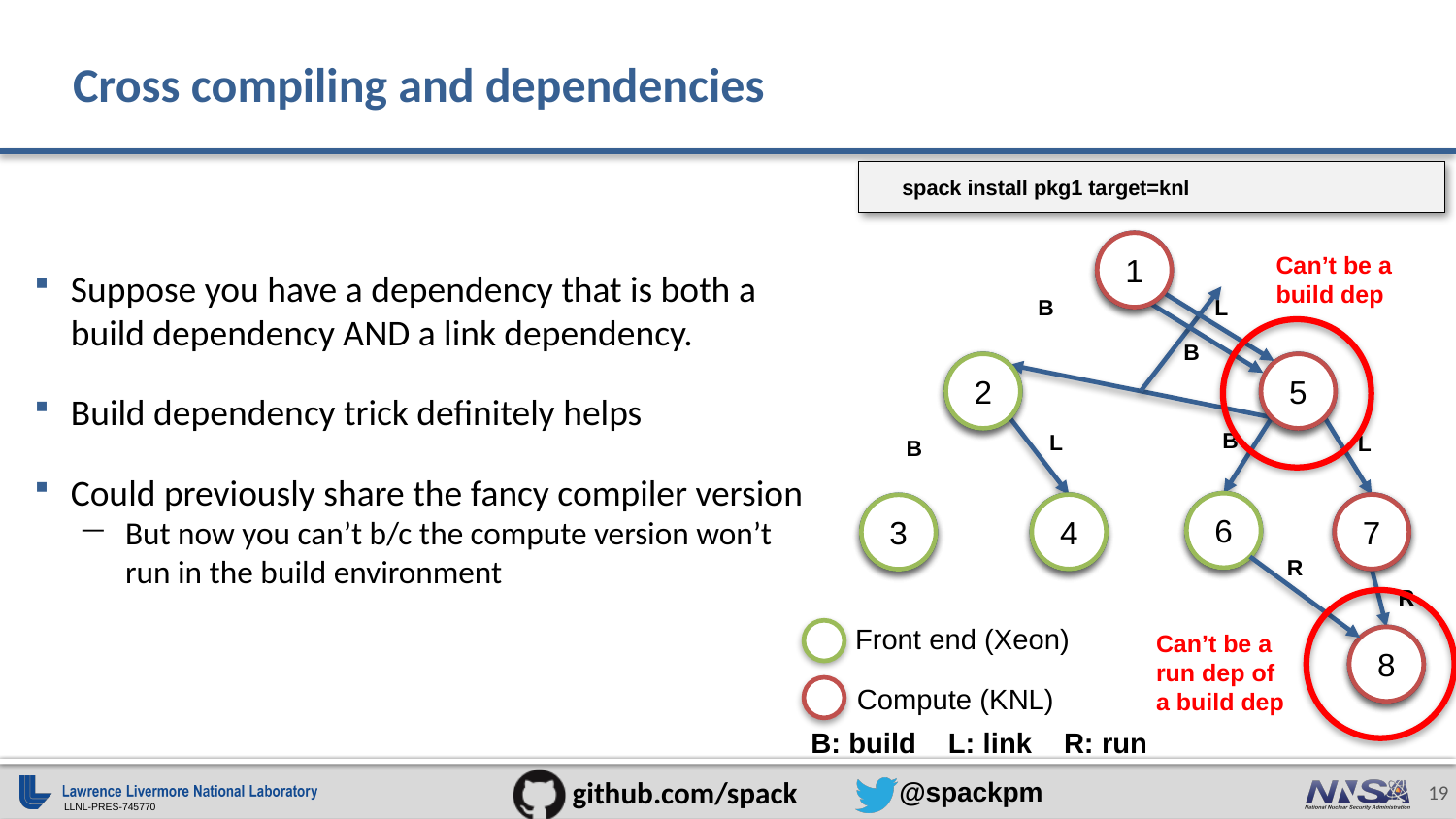

# Cross compiling and dependencies
spack install pkg1 target=knl
1
5
2
6
7
4
3
R
8
Front end (Xeon)

Compute (KNL)

1
Can’t be a
build dep

Suppose you have a dependency that is both a build dependency AND a link dependency.
Build dependency trick definitely helps
Could previously share the fancy compiler version
But now you can’t b/c the compute version won’t run in the build environment
L
B
B
5
2
B
L
L
B
6
7
4
3
R
R

Can’t be a
run dep of
a build dep
8
B: build    L: link    R: run